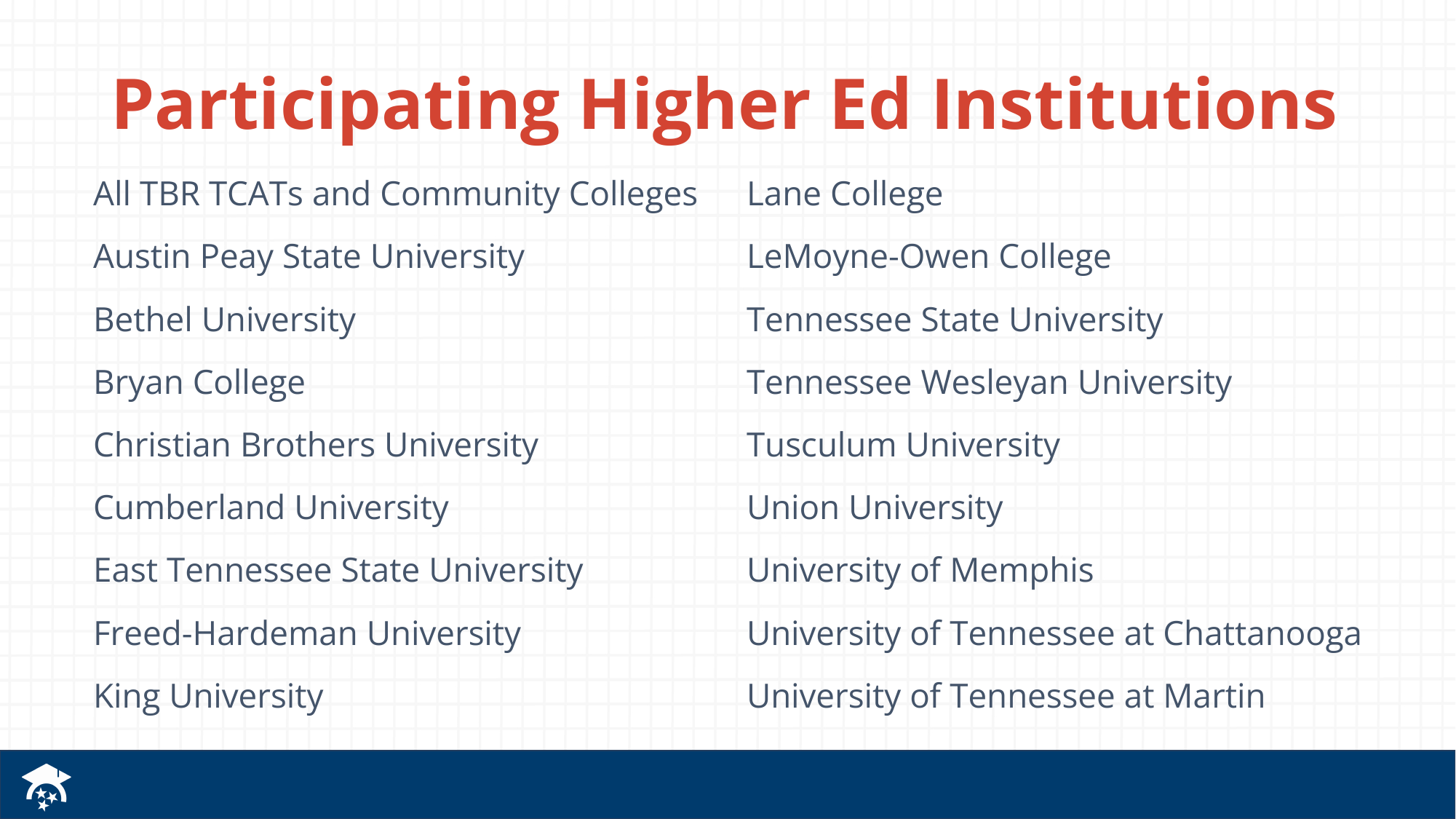

# Participating Higher Ed Institutions
All TBR TCATs and Community Colleges
Austin Peay State University
Bethel University
Bryan College
Christian Brothers University
Cumberland University
East Tennessee State University
Freed-Hardeman University
King University

Lane College
LeMoyne-Owen College
Tennessee State University
Tennessee Wesleyan University
Tusculum University
Union University
University of Memphis
University of Tennessee at Chattanooga
University of Tennessee at Martin